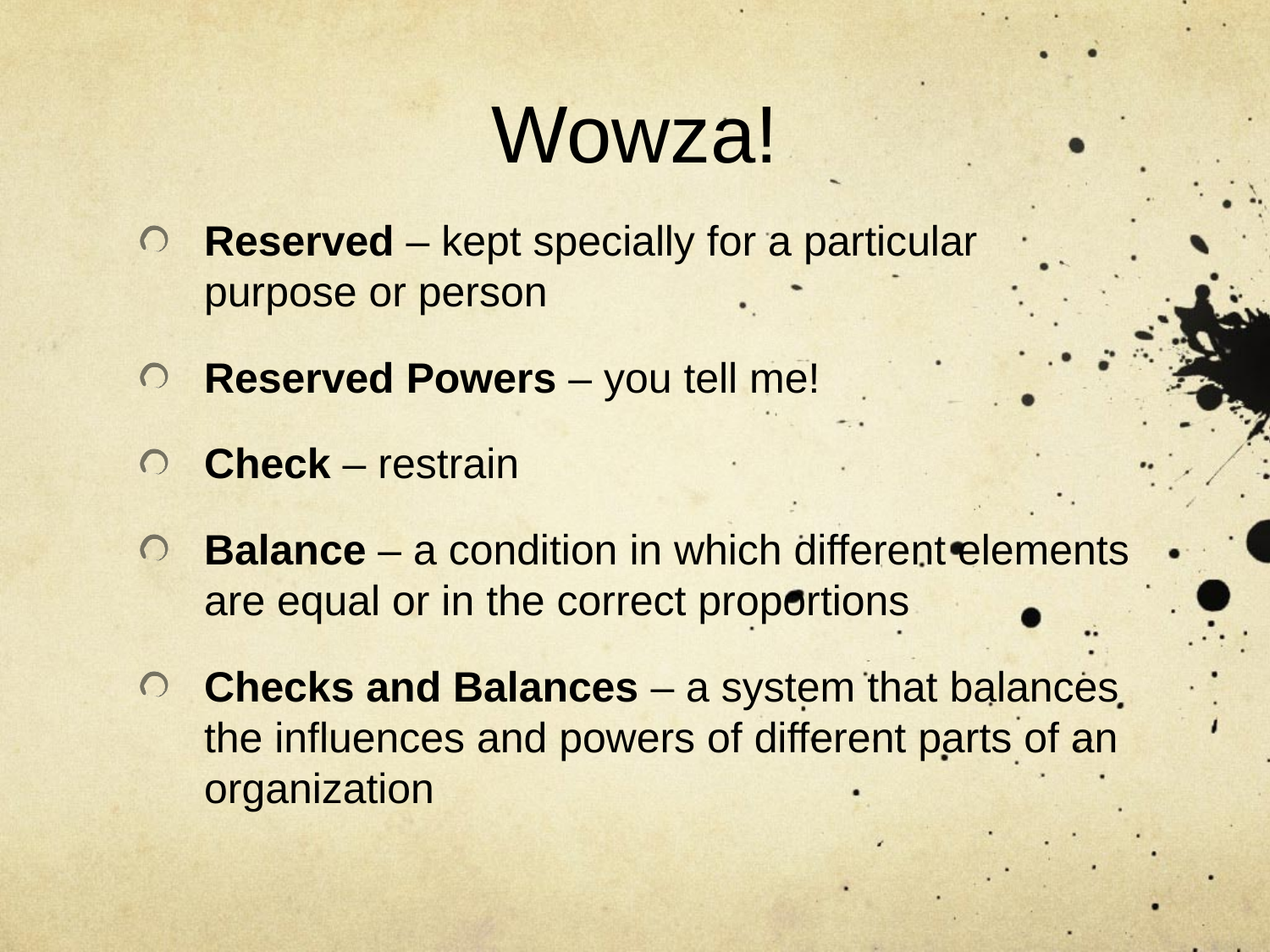

# Wowza!
Reserved – kept specially for a particular purpose or person
Reserved Powers – you tell me!
Check – restrain
Balance – a condition in which different elements are equal or in the correct proportions
Checks and Balances – a system that balances the influences and powers of different parts of an organization